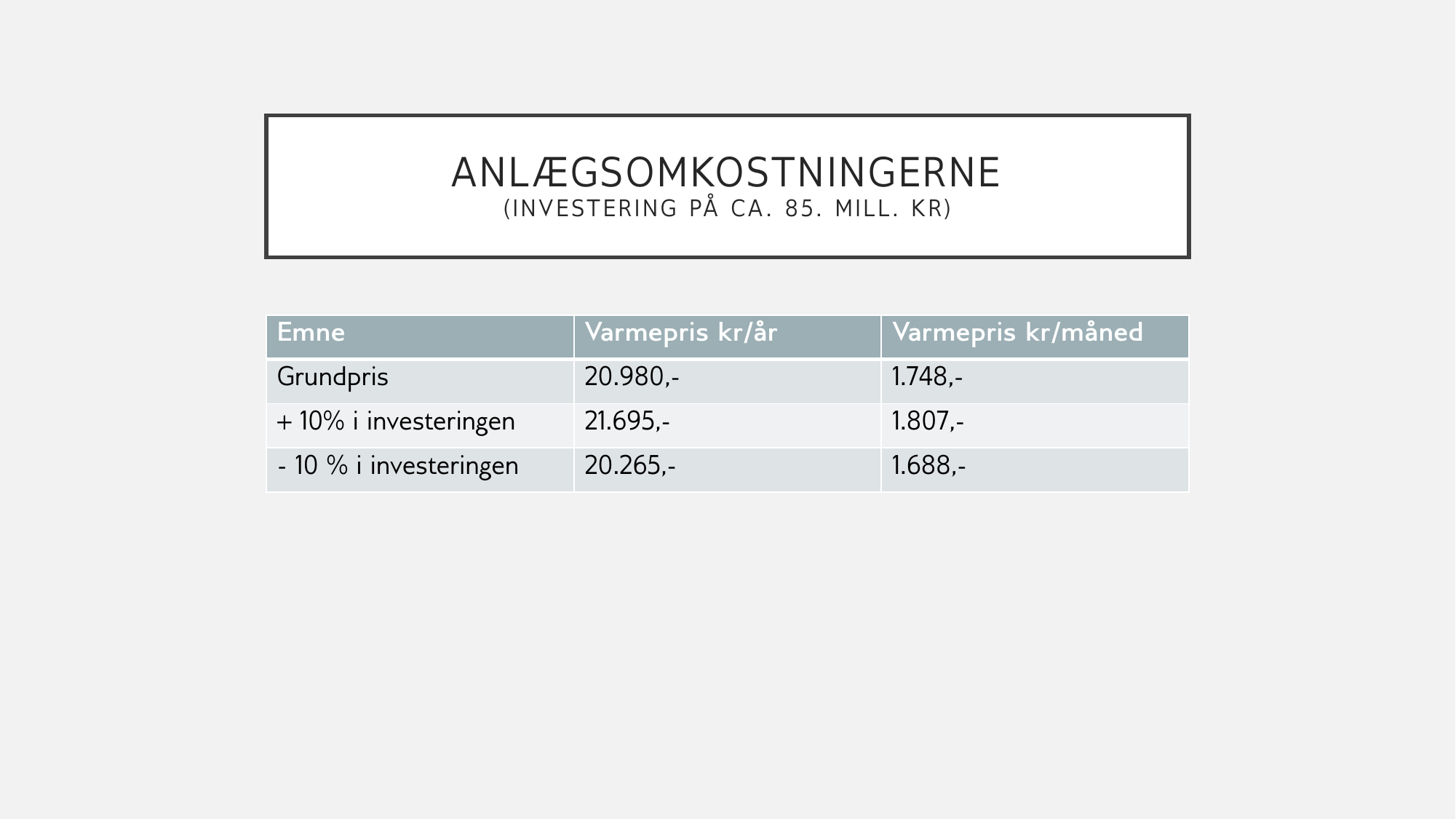

# Anlægsomkostningerne (Investering på ca. 85. mill. kr)
| Emne | Varmepris kr/år | Varmepris kr/måned |
| --- | --- | --- |
| Grundpris | 20.980,- | 1.748,- |
| + 10% i investeringen | 21.695,- | 1.807,- |
| - 10 % i investeringen | 20.265,- | 1.688,- |